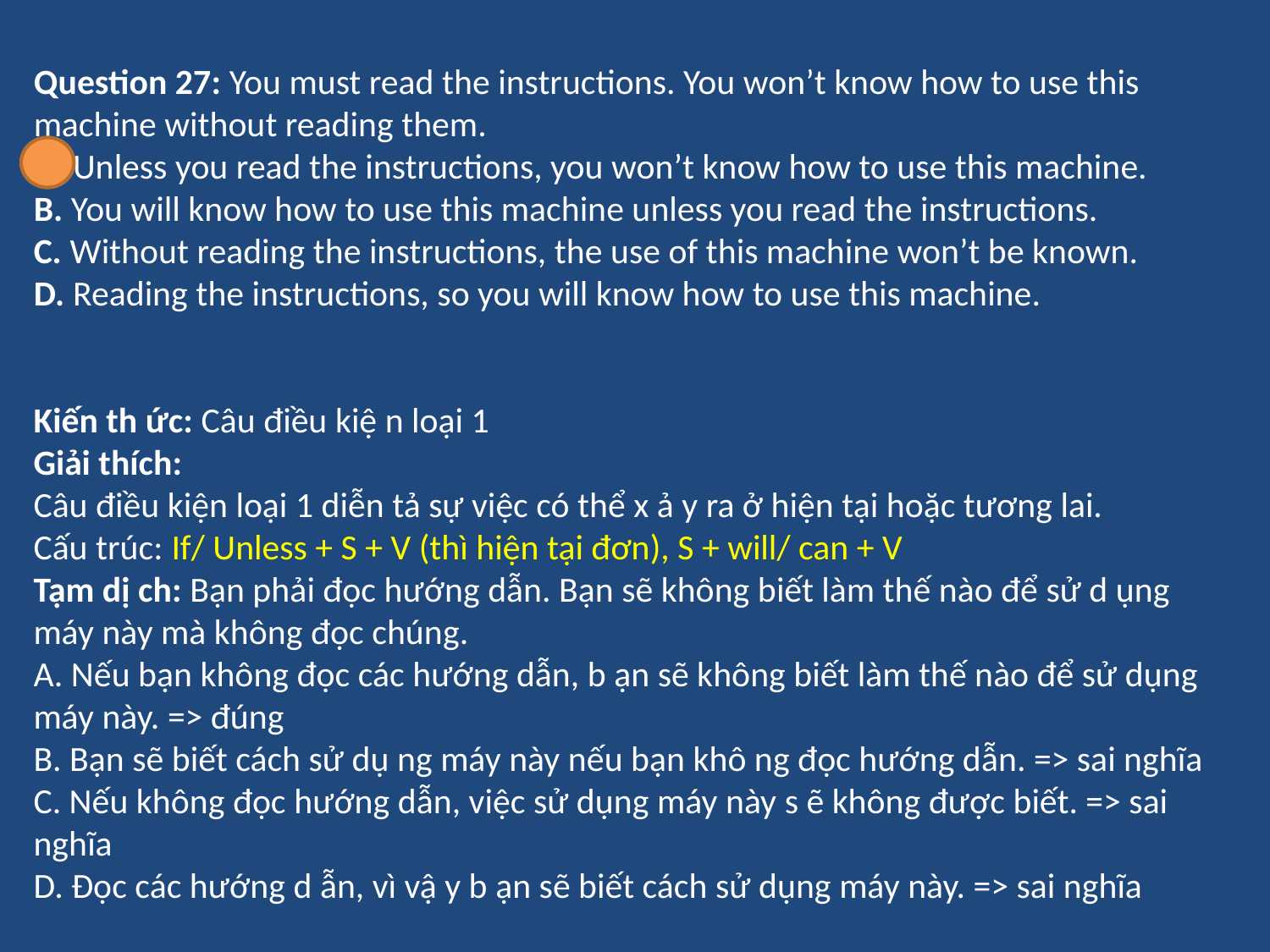

Question 27: You must read the instructions. You won’t know how to use this machine without reading them.
A. Unless you read the instructions, you won’t know how to use this machine.
B. You will know how to use this machine unless you read the instructions.
C. Without reading the instructions, the use of this machine won’t be known.
D. Reading the instructions, so you will know how to use this machine.

Kiến th ức: Câu điều kiệ n loại 1
Giải thích:
Câu điều kiện loại 1 diễn tả sự việc có thể x ả y ra ở hiện tại hoặc tương lai.
Cấu trúc: If/ Unless + S + V (thì hiện tại đơn), S + will/ can + V
Tạm dị ch: Bạn phải đọc hướng dẫn. Bạn sẽ không biết làm thế nào để sử d ụng máy này mà không đọc chúng.
A. Nếu bạn không đọc các hướng dẫn, b ạn sẽ không biết làm thế nào để sử dụng máy này. => đúng
B. Bạn sẽ biết cách sử dụ ng máy này nếu bạn khô ng đọc hướng dẫn. => sai nghĩa
C. Nếu không đọc hướng dẫn, việc sử dụng máy này s ẽ không được biết. => sai nghĩa
D. Đọc các hướng d ẫn, vì vậ y b ạn sẽ biết cách sử dụng máy này. => sai nghĩa